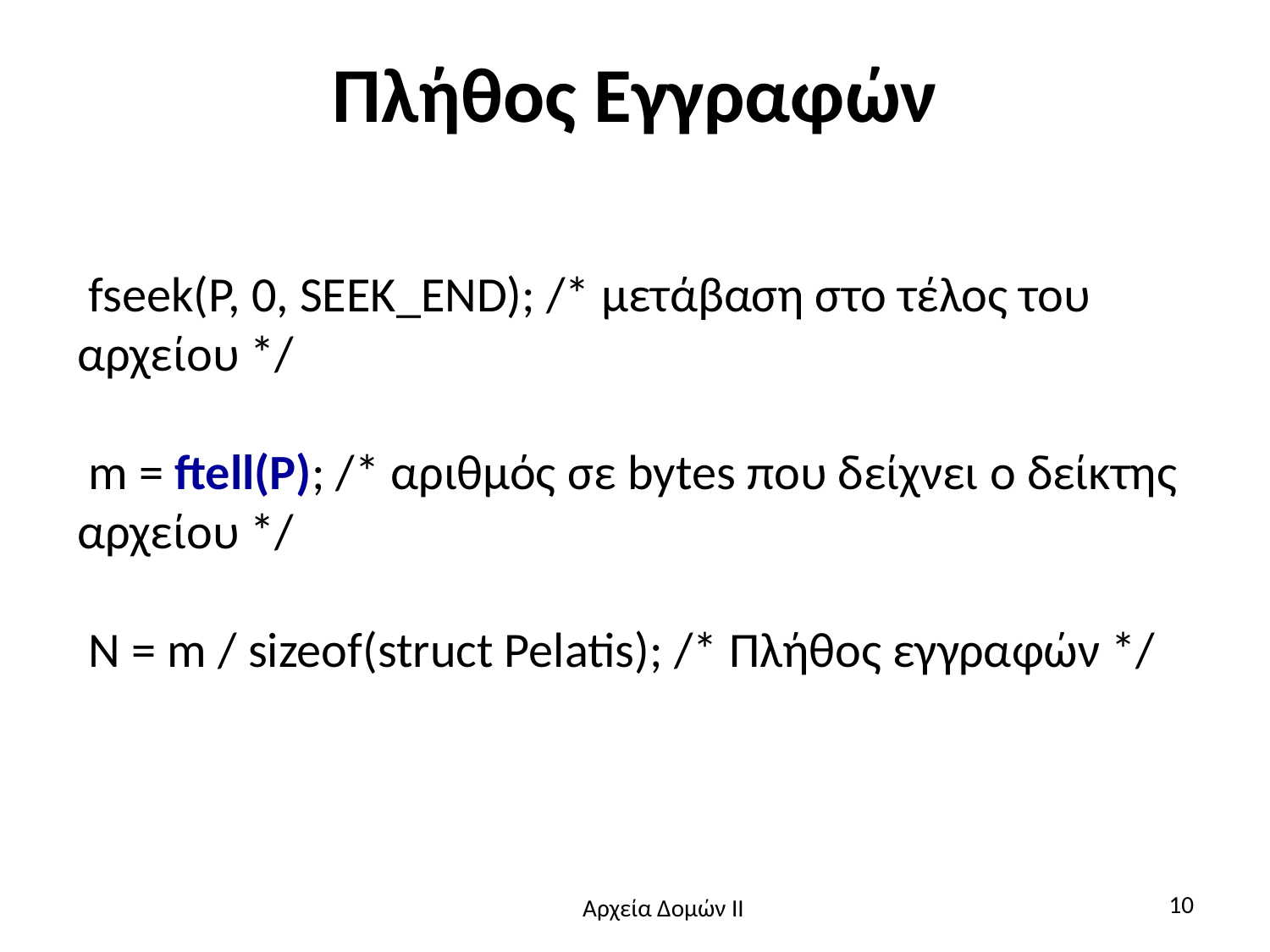

# Πλήθος Εγγραφών
 fseek(P, 0, SEEK_END); /* μετάβαση στο τέλος του αρχείου */

 m = ftell(P); /* αριθμός σε bytes που δείχνει ο δείκτης αρχείου */

 N = m / sizeof(struct Pelatis); /* Πλήθος εγγραφών */
10
Αρχεία Δομών ΙΙ